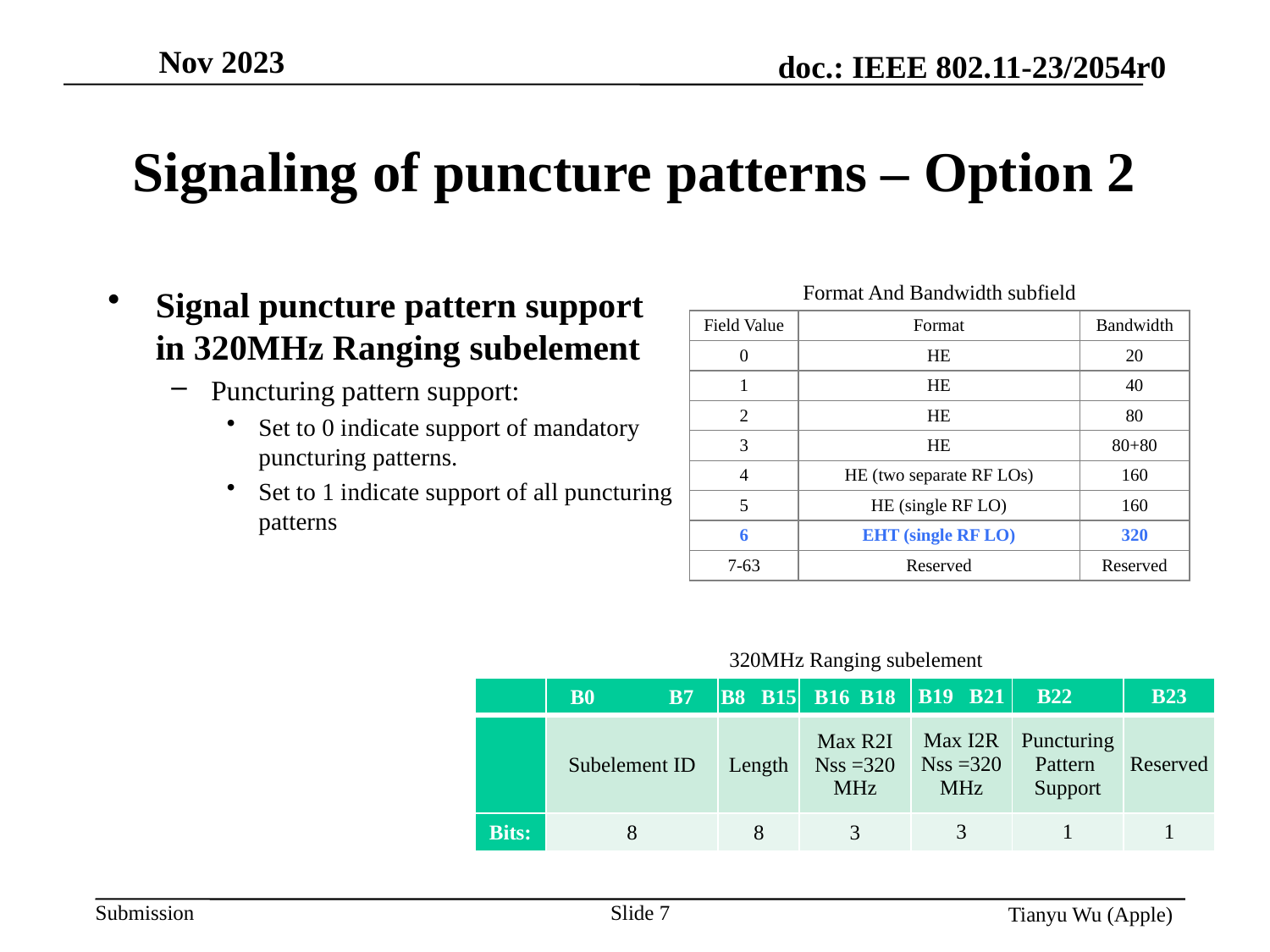

# Signaling of puncture patterns – Option 2
Format And Bandwidth subfield
Signal puncture pattern support
in 320MHz Ranging subelement
Puncturing pattern support:
Set to 0 indicate support of mandatory
puncturing patterns.
Set to 1 indicate support of all puncturing
patterns

| Field Value | Format | Bandwidth |
| --- | --- | --- |
| 0 | HE | 20 |
| 1 | HE | 40 |
| 2 | HE | 80 |
| 3 | HE | 80+80 |
| 4 | HE (two separate RF LOs) | 160 |
| 5 | HE (single RF LO) | 160 |
| 6 | EHT (single RF LO) | 320 |
| 7-63 | Reserved | Reserved |
320MHz Ranging subelement
|  | B0 B7 | B8 B15 | B16 B18 | B19 B21 | B22 | B23 |
| --- | --- | --- | --- | --- | --- | --- |
|  | Subelement ID | Length | Max R2I Nss =320 MHz | Max I2R Nss =320 MHz | Puncturing Pattern Support | Reserved |
| Bits: | 8 | 8 | 3 | 3 | 1 | 1 |
Slide 7